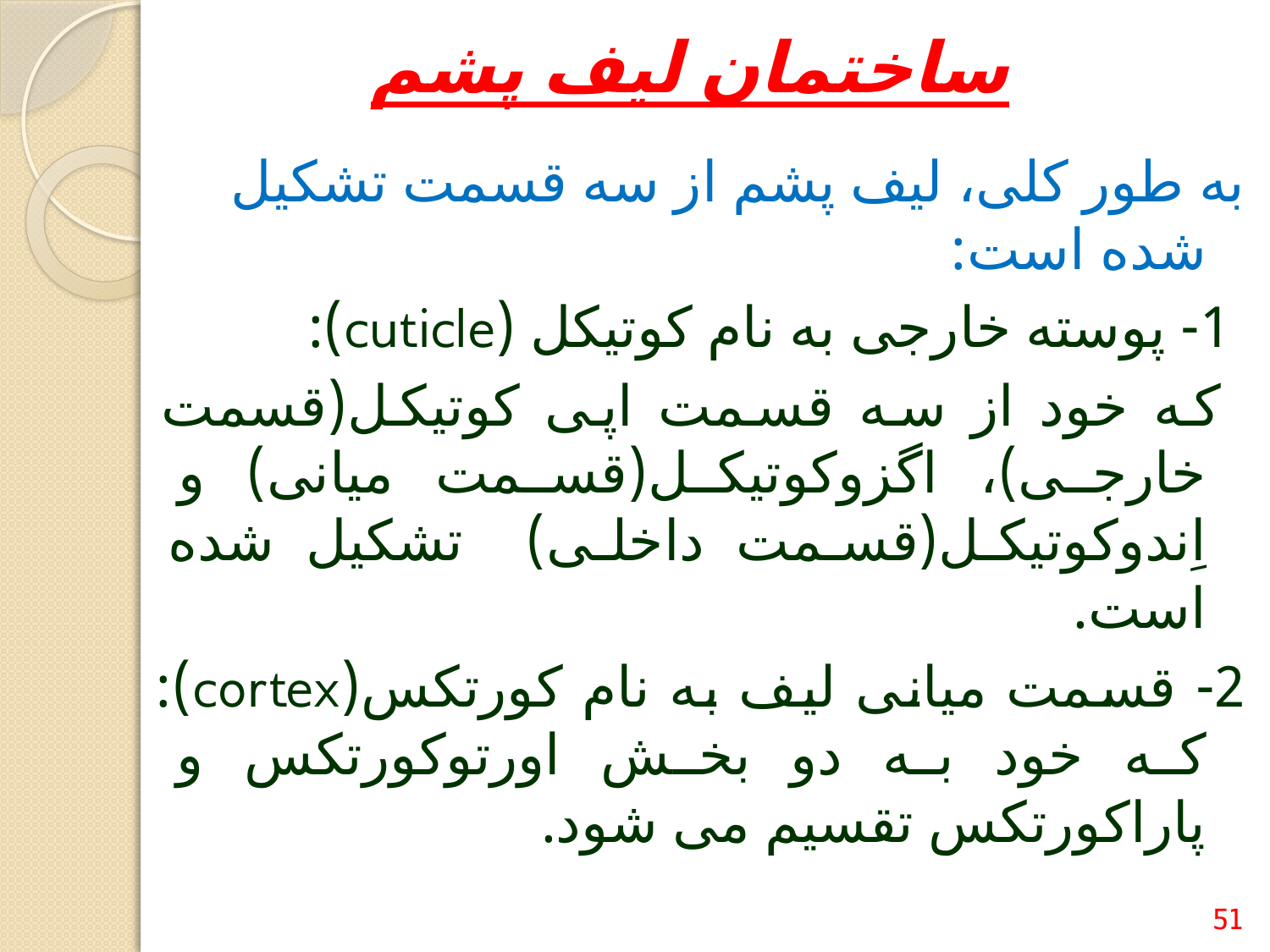

# ساختمان لیف پشم
به طور کلی، لیف پشم از سه قسمت تشکیل شده است:
 1- پوسته خارجی به نام کوتیکل (cuticle):
 که خود از سه قسمت اپی کوتیکل(قسمت خارجی)، اگزوکوتیکل(قسمت میانی) و اِندوکوتیکل(قسمت داخلی)  تشکیل شده است.
2- قسمت میانی لیف به نام کورتکس(cortex): که خود به دو بخش اورتوکورتکس و پاراکورتکس تقسیم می شود.

 3- کانال داخلی به نام مدولا که در الیاف ظریف پشم و یا مو وجود ندارد
51